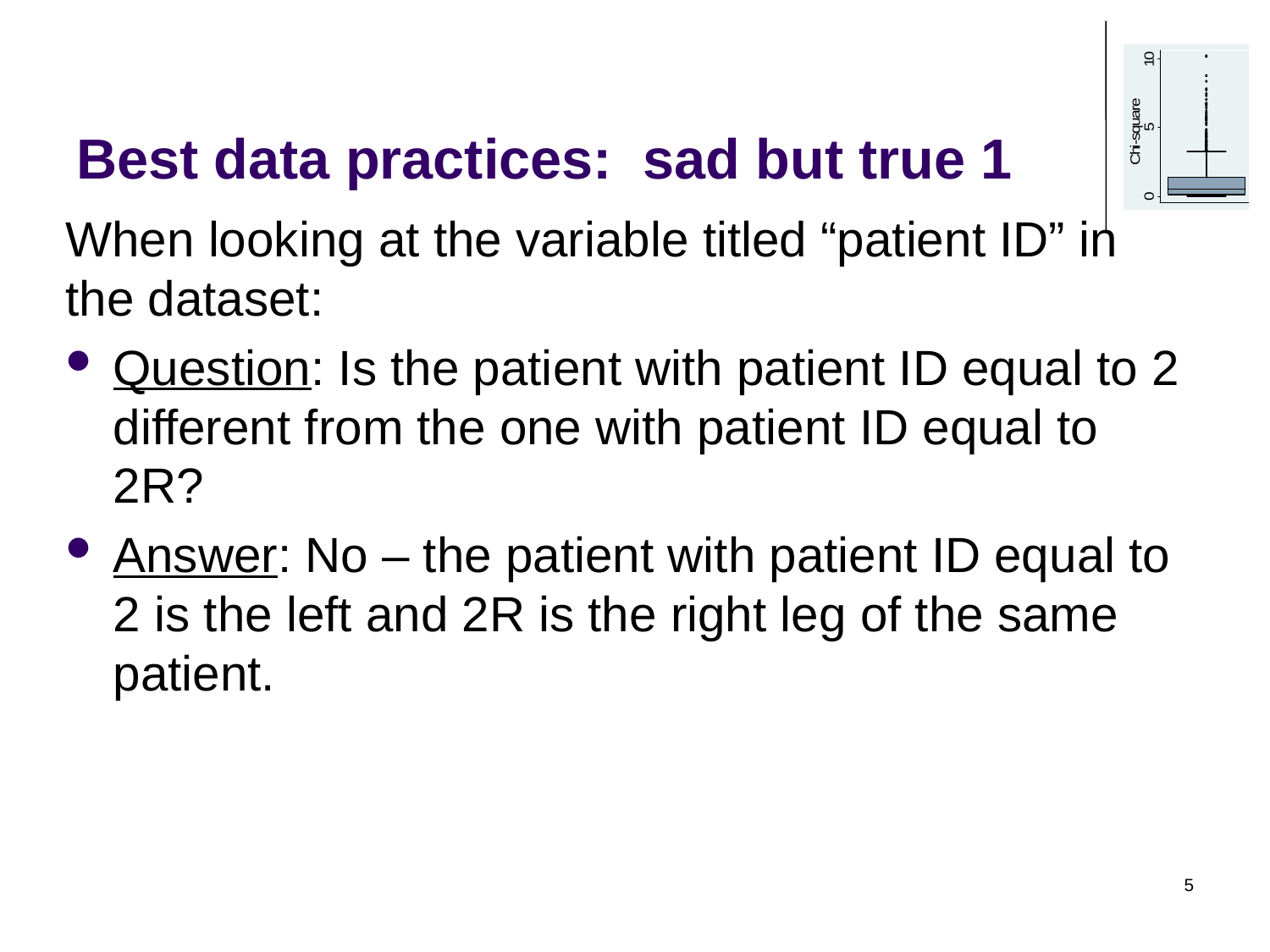

# Best data practices:  sad but true 1
When looking at the variable titled “patient ID” in the dataset:
Question: Is the patient with patient ID equal to 2 different from the one with patient ID equal to 2R?
Answer: No – the patient with patient ID equal to 2 is the left and 2R is the right leg of the same patient.
5